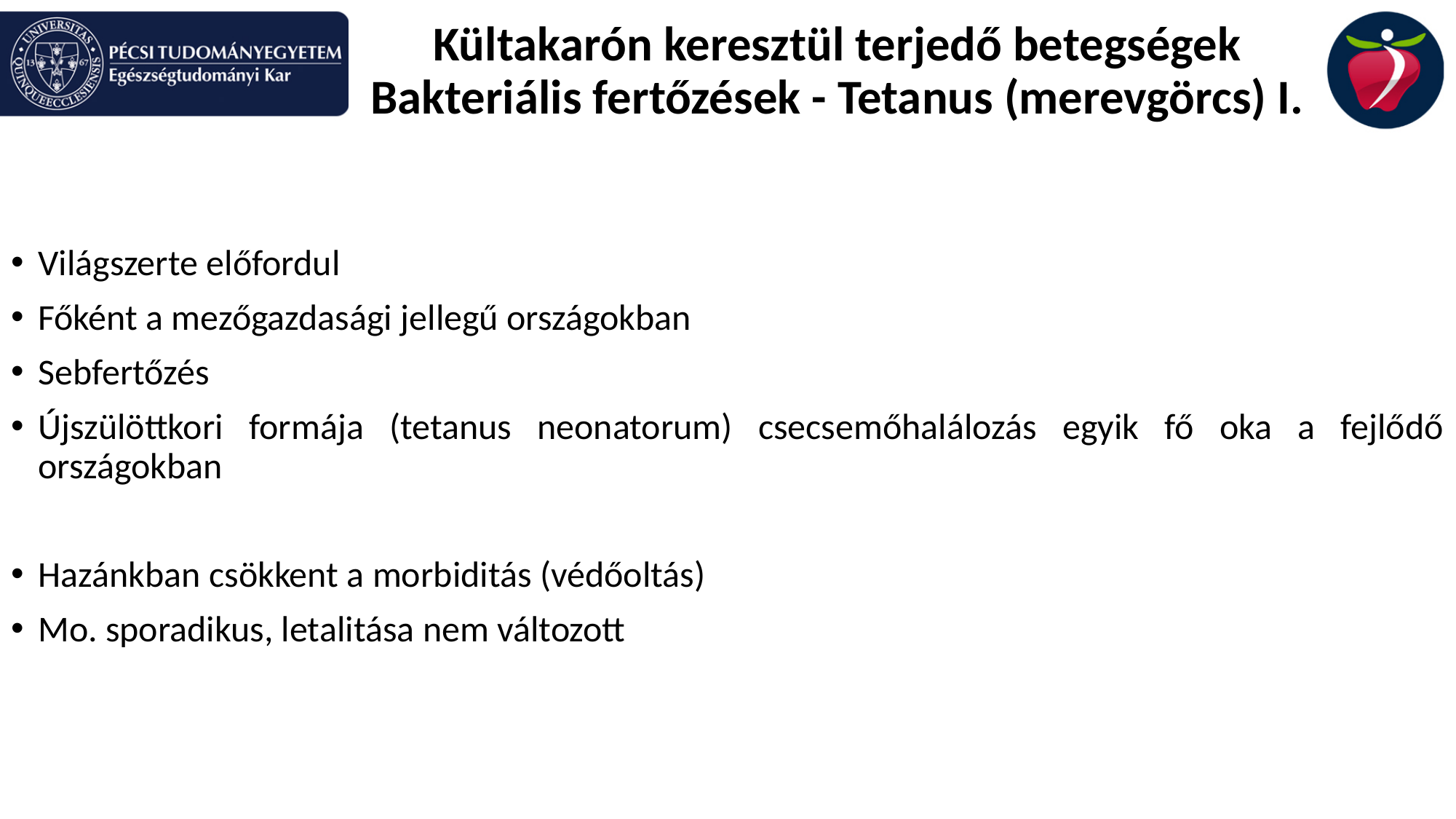

# Kültakarón keresztül terjedő betegségek Bakteriális fertőzések - Tetanus (merevgörcs) I.
Világszerte előfordul
Főként a mezőgazdasági jellegű országokban
Sebfertőzés
Újszülöttkori formája (tetanus neonatorum) csecsemőhalálozás egyik fő oka a fejlődő országokban

Hazánkban csökkent a morbiditás (védőoltás)
Mo. sporadikus, letalitása nem változott